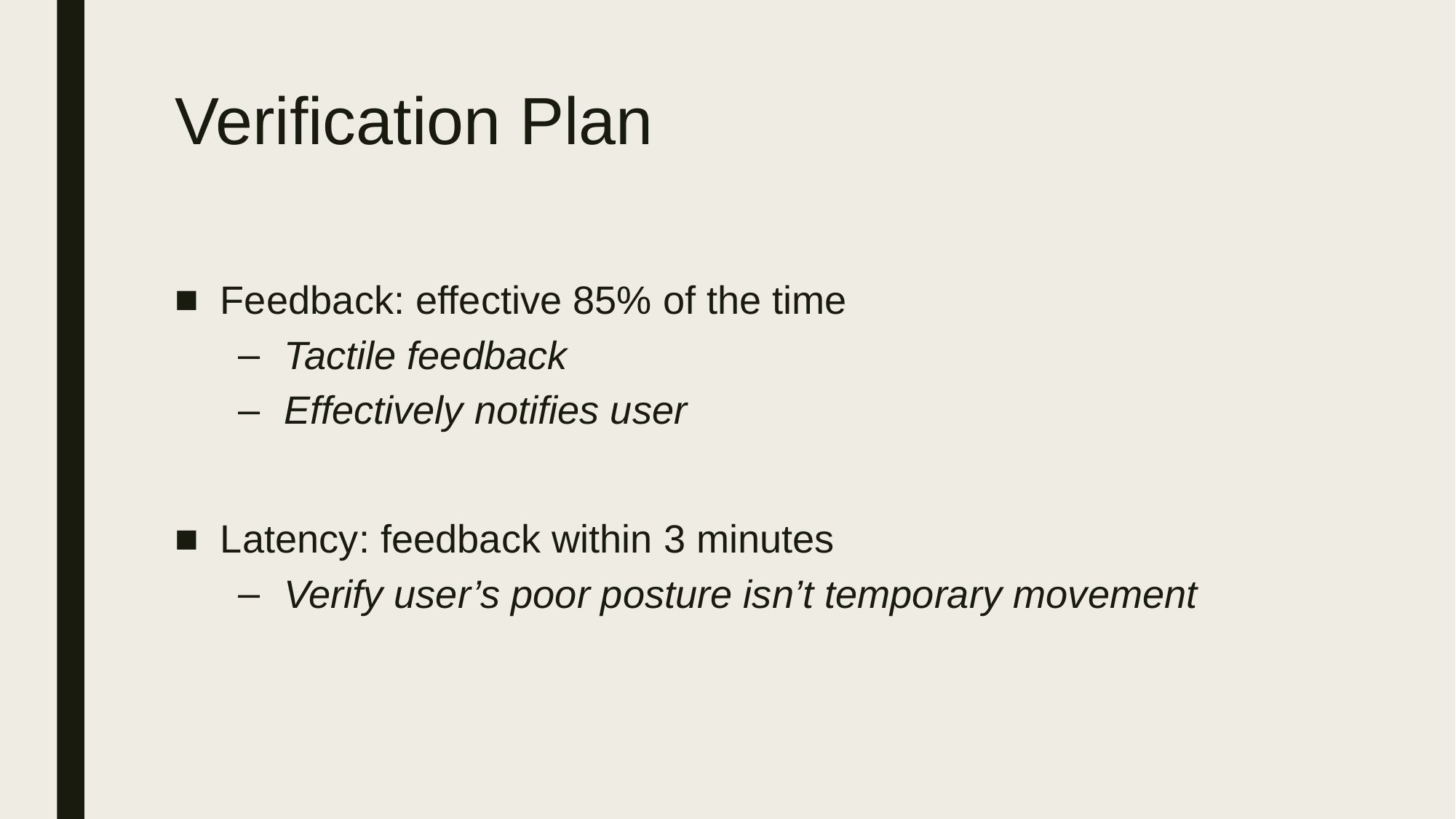

# Verification Plan
Feedback: effective 85% of the time
Tactile feedback
Effectively notifies user

Latency: feedback within 3 minutes
Verify user’s poor posture isn’t temporary movement